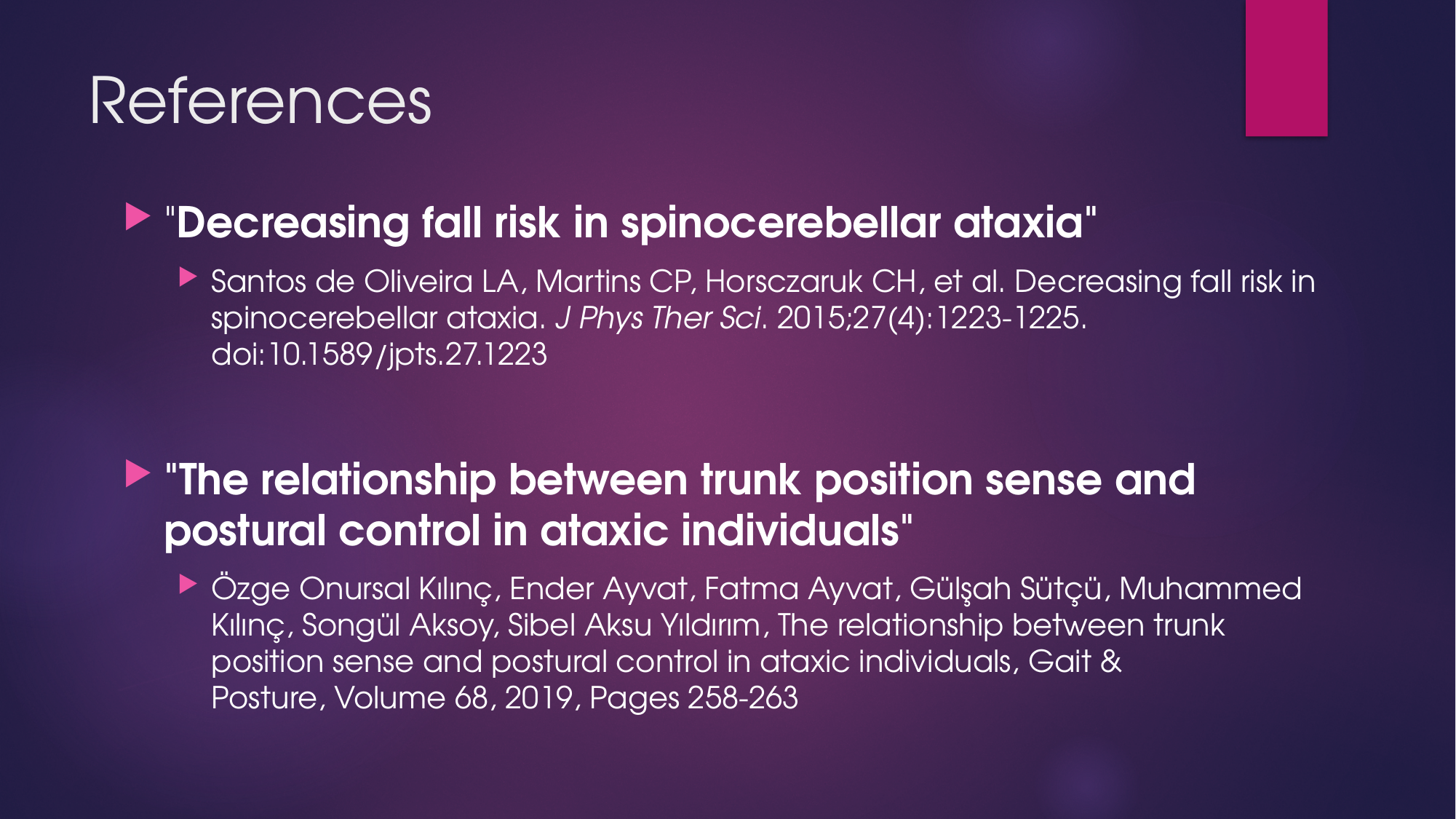

# References
"Decreasing fall risk in spinocerebellar ataxia"
Santos de Oliveira LA, Martins CP, Horsczaruk CH, et al. Decreasing fall risk in spinocerebellar ataxia. J Phys Ther Sci. 2015;27(4):1223-1225. doi:10.1589/jpts.27.1223

"The relationship between trunk position sense and postural control in ataxic individuals"
Özge Onursal Kılınç, Ender Ayvat, Fatma Ayvat, Gülşah Sütçü, Muhammed Kılınç, Songül Aksoy, Sibel Aksu Yıldırım, The relationship between trunk position sense and postural control in ataxic individuals, Gait & Posture, Volume 68, 2019, Pages 258-263